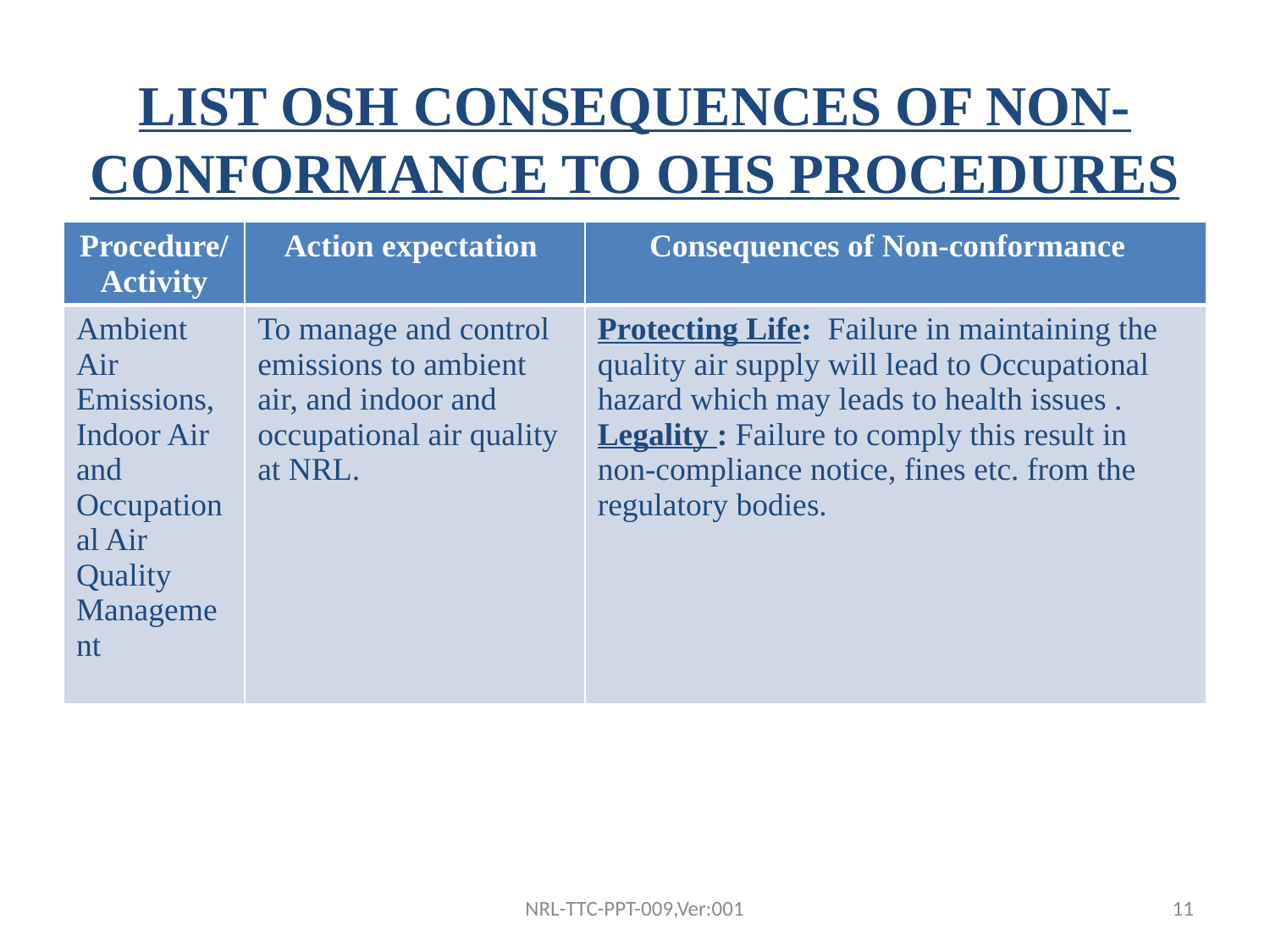

# LIST OSH CONSEQUENCES OF NON-CONFORMANCE TO OHS PROCEDURES
| Procedure/Activity | Action expectation | Consequences of Non-conformance |
| --- | --- | --- |
| Ambient Air Emissions, Indoor Air and Occupational Air Quality Management | To manage and control emissions to ambient air, and indoor and occupational air quality at NRL. | Protecting Life: Failure in maintaining the quality air supply will lead to Occupational hazard which may leads to health issues . Legality : Failure to comply this result in non-compliance notice, fines etc. from the regulatory bodies. |
NRL-TTC-PPT-009,Ver:001
11